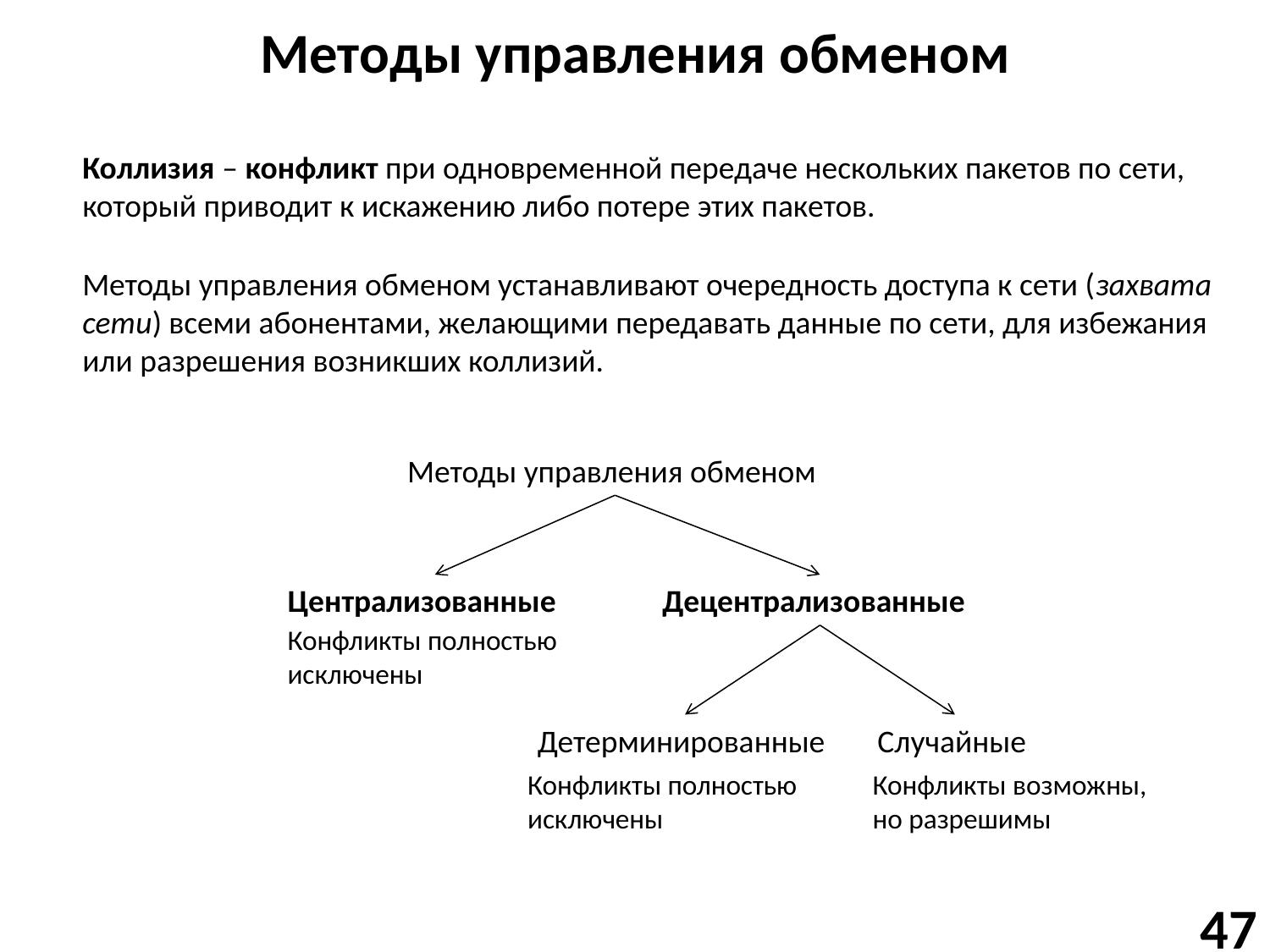

# Методы управления обменом
Коллизия – конфликт при одновременной передаче нескольких пакетов по сети,  который приводит к искажению либо потере этих пакетов.
Методы управления обменом устанавливают очередность доступа к сети (захвата сети) всеми абонентами, желающими передавать данные по сети, для избежания или разрешения возникших коллизий.
Методы управления обменом
Централизованные
Децентрализованные
Конфликты полностью исключены
Детерминированные
Случайные
Конфликты полностью исключены
Конфликты возможны, но разрешимы
47